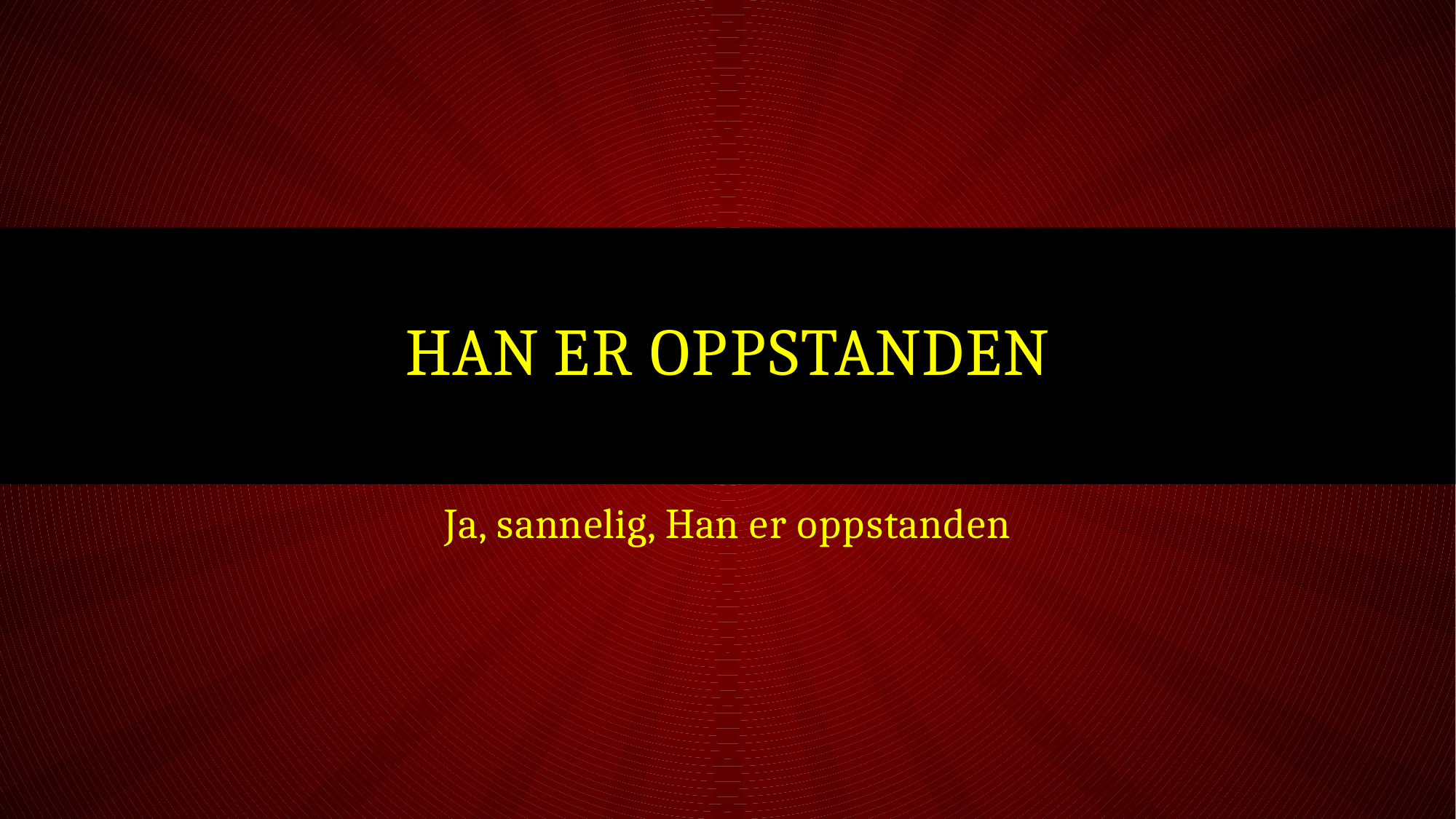

# Han er oppstanden
Ja, sannelig, Han er oppstanden